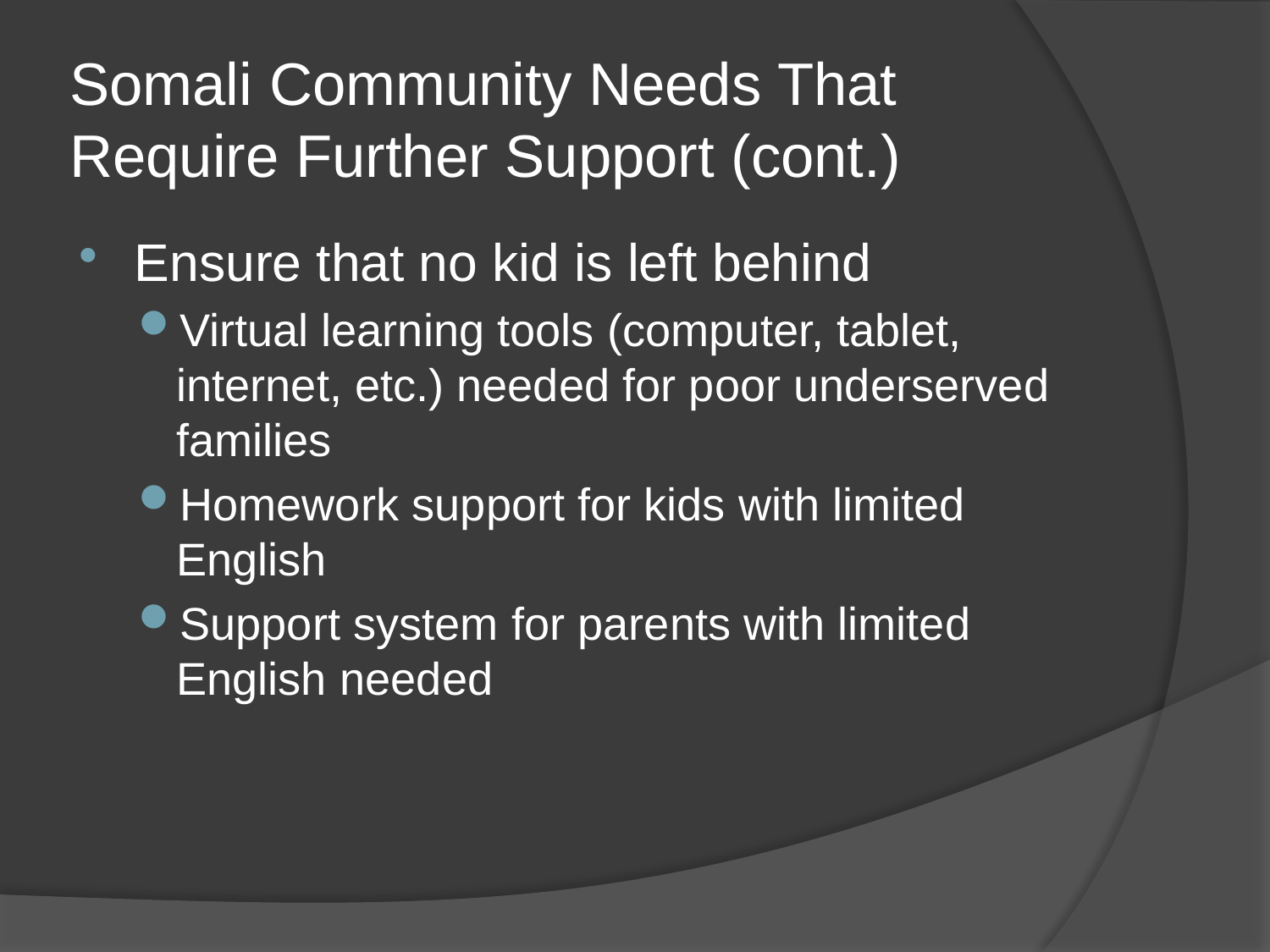

# Somali Community Needs That Require Further Support (cont.)
Ensure that no kid is left behind
Virtual learning tools (computer, tablet, internet, etc.) needed for poor underserved families
Homework support for kids with limited English
Support system for parents with limited English needed